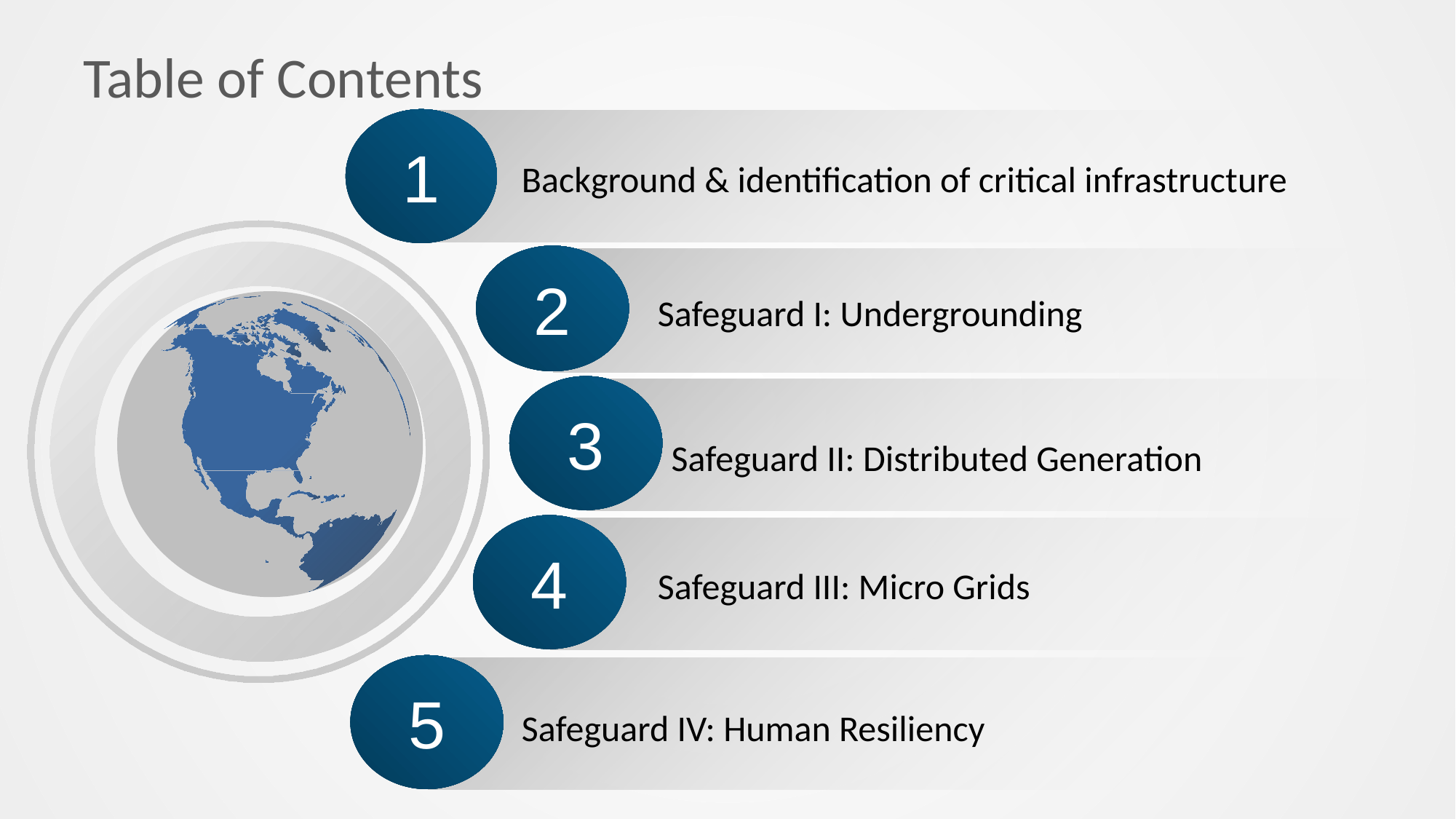

# Table of Contents
1

Background & identification of critical infrastructure

2

Safeguard I: Undergrounding

3

Safeguard II: Distributed Generation
4

Safeguard III: Micro Grids
5

Safeguard IV: Human Resiliency